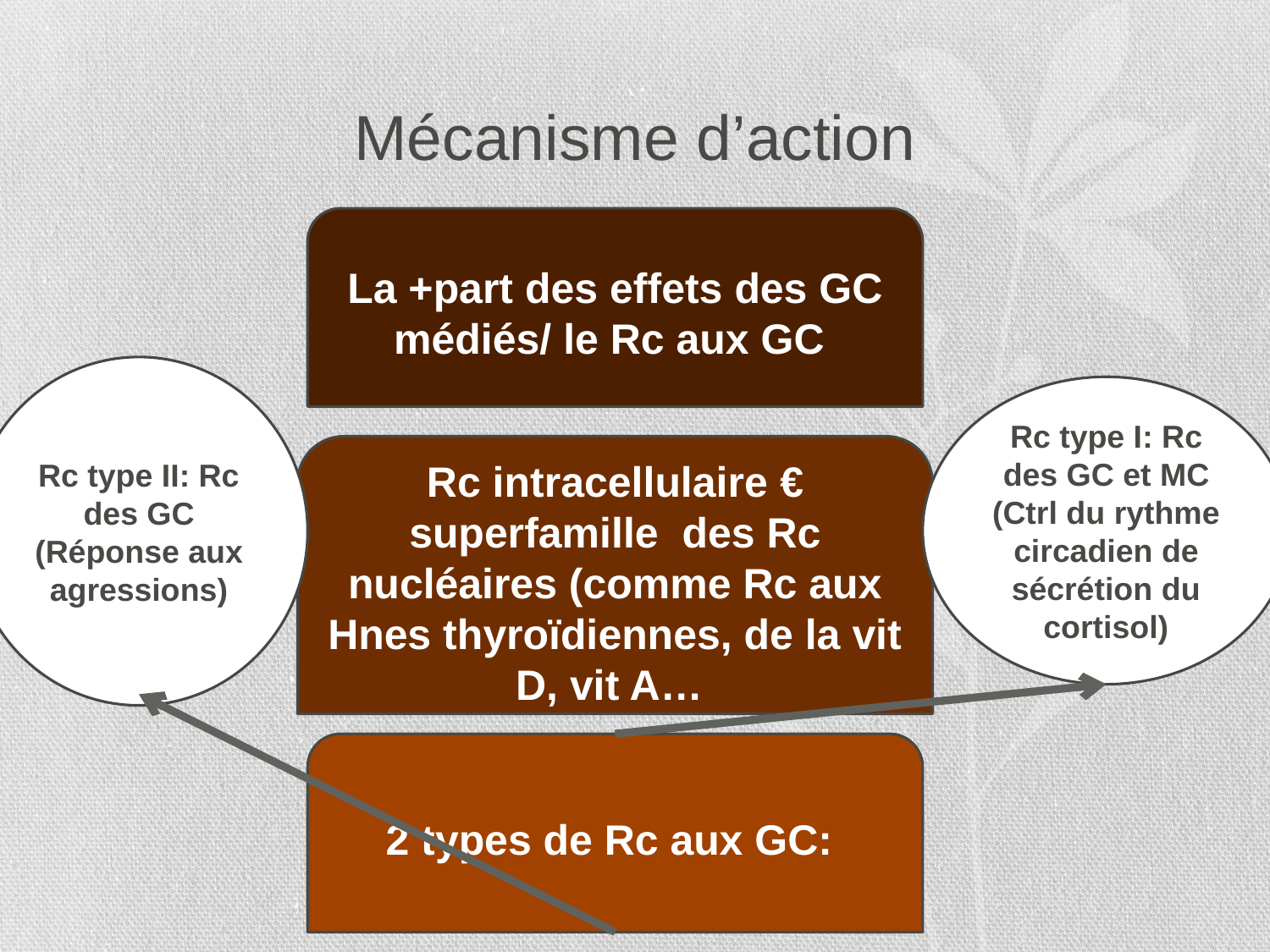

# Mécanisme d’action
La +part des effets des GC médiés/ le Rc aux GC
Rc type II: Rc des GC (Réponse aux agressions)
Rc type I: Rc des GC et MC (Ctrl du rythme circadien de sécrétion du cortisol)
Rc intracellulaire € superfamille  des Rc nucléaires (comme Rc aux Hnes thyroïdiennes, de la vit D, vit A…
2 types de Rc aux GC: